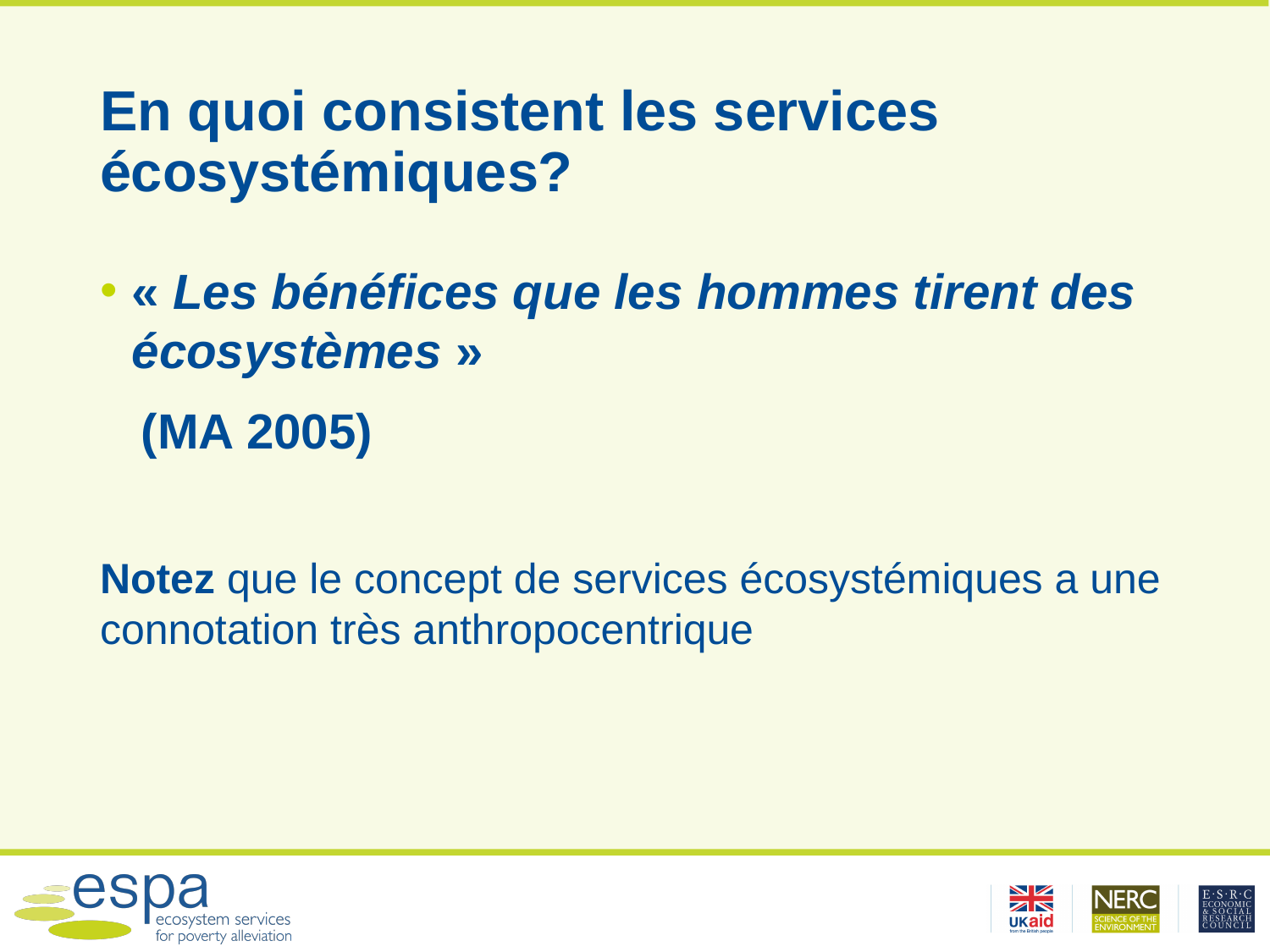

# En quoi consistent les services écosystémiques?
« Les bénéfices que les hommes tirent des écosystèmes »
   (MA 2005)

Notez que le concept de services écosystémiques a une connotation très anthropocentrique